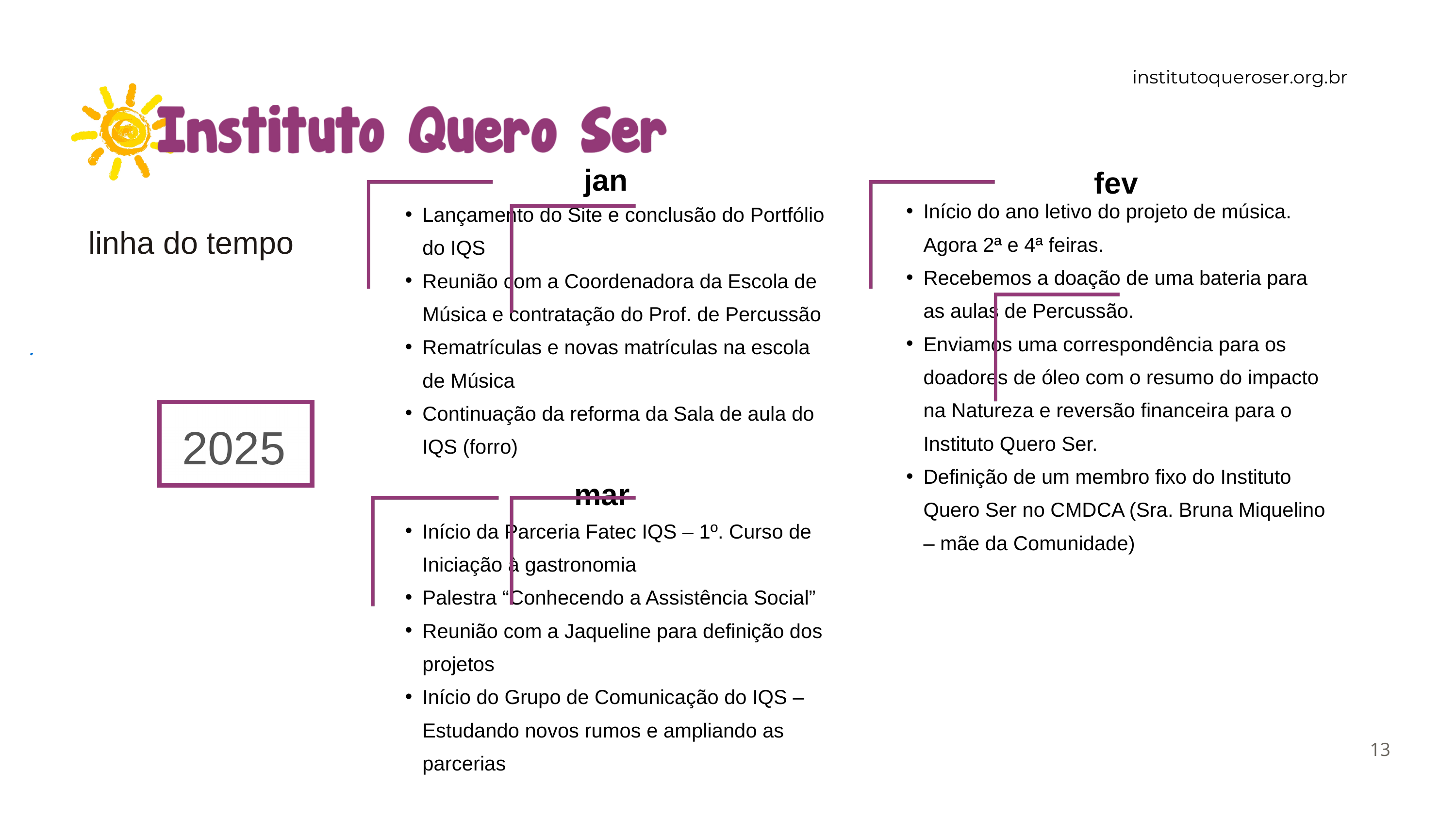

institutoqueroser.org.br

jan
fev

Início do ano letivo do projeto de música. Agora 2ª e 4ª feiras.
Recebemos a doação de uma bateria para as aulas de Percussão.
Enviamos uma correspondência para os doadores de óleo com o resumo do impacto na Natureza e reversão financeira para o Instituto Quero Ser.
Definição de um membro fixo do Instituto Quero Ser no CMDCA (Sra. Bruna Miquelino – mãe da Comunidade)
Lançamento do Site e conclusão do Portfólio do IQS
Reunião com a Coordenadora da Escola de Música e contratação do Prof. de Percussão
Rematrículas e novas matrículas na escola de Música
Continuação da reforma da Sala de aula do IQS (forro)

linha do tempo

2025
mar

Início da Parceria Fatec IQS – 1º. Curso de Iniciação à gastronomia
Palestra “Conhecendo a Assistência Social”
Reunião com a Jaqueline para definição dos projetos
Início do Grupo de Comunicação do IQS – Estudando novos rumos e ampliando as parcerias
13